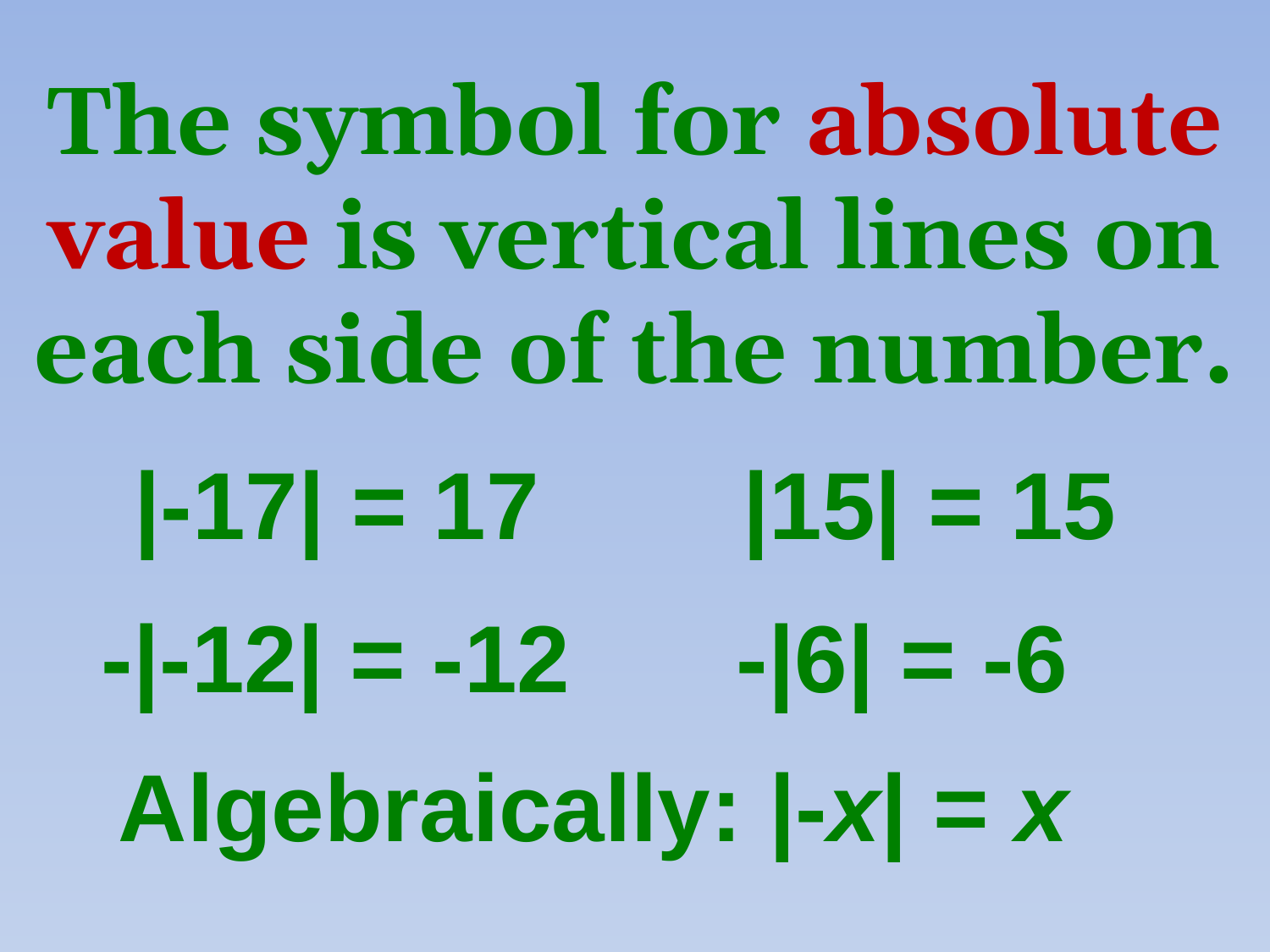

The symbol for absolute value is vertical lines on each side of the number.
 |-17| = 17		|15| = 15

-|-12| = -12		-|6| = -6

Algebraically: |-x| = x